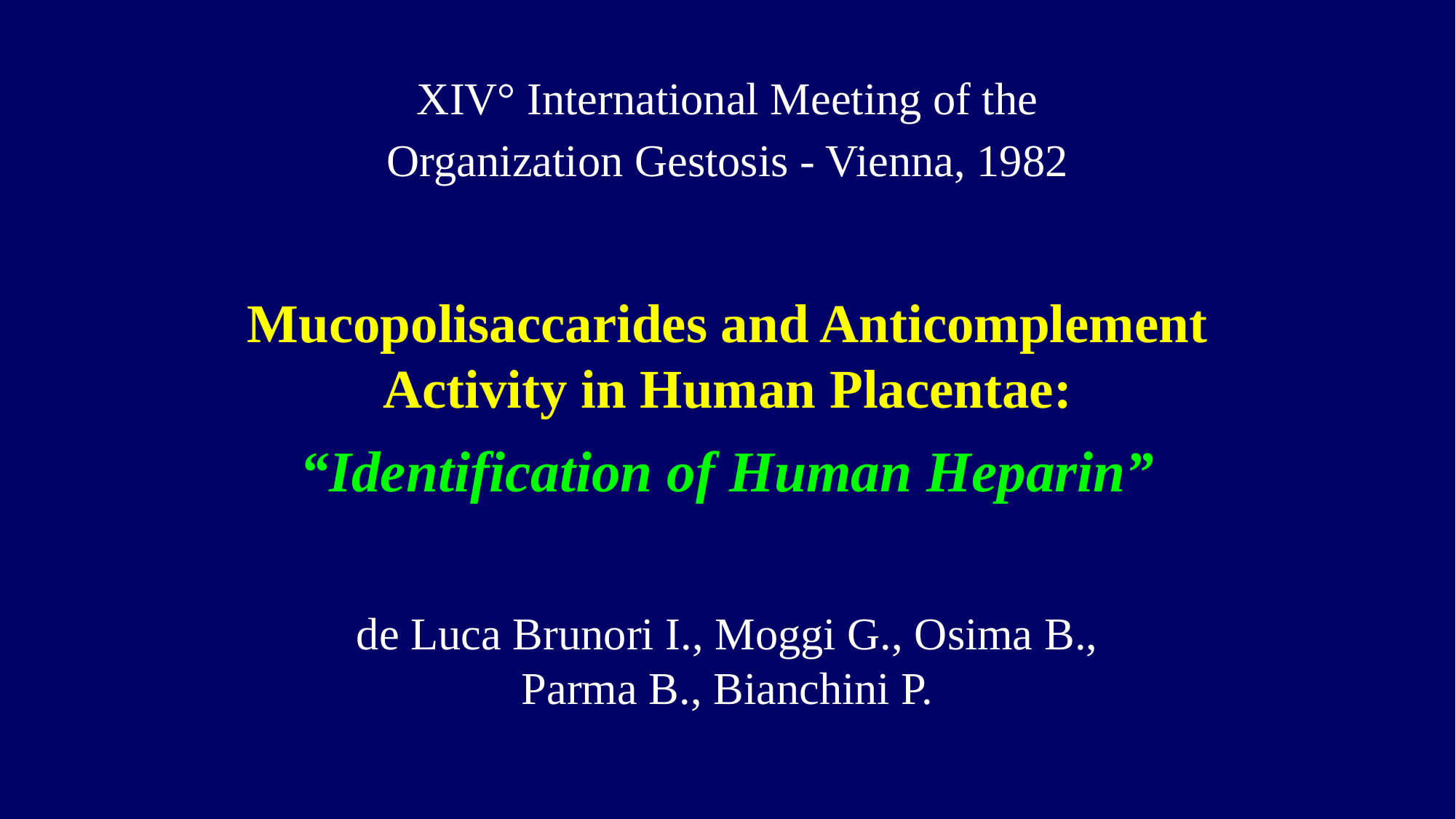

XIV° International Meeting of the
Organization Gestosis - Vienna, 1982
Mucopolisaccarides and Anticomplement Activity in Human Placentae:
“Identification of Human Heparin”
de Luca Brunori I., Moggi G., Osima B., Parma B., Bianchini P.